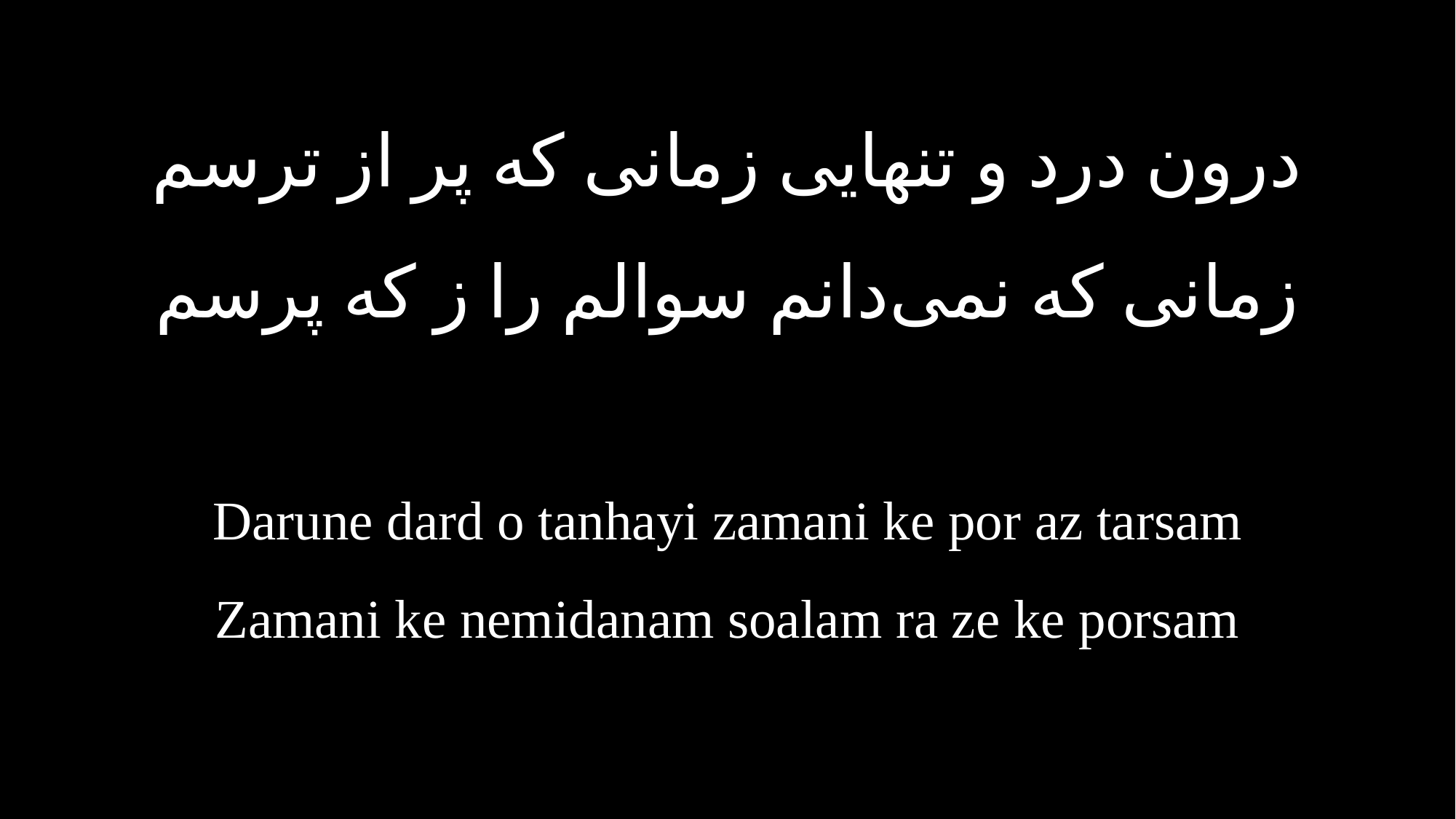

درون درد و تنهایی زمانی که پر از ترسم
زمانی که نمی‌دانم سوالم را ز که پرسم

Darune dard o tanhayi zamani ke por az tarsam
Zamani ke nemidanam soalam ra ze ke porsam